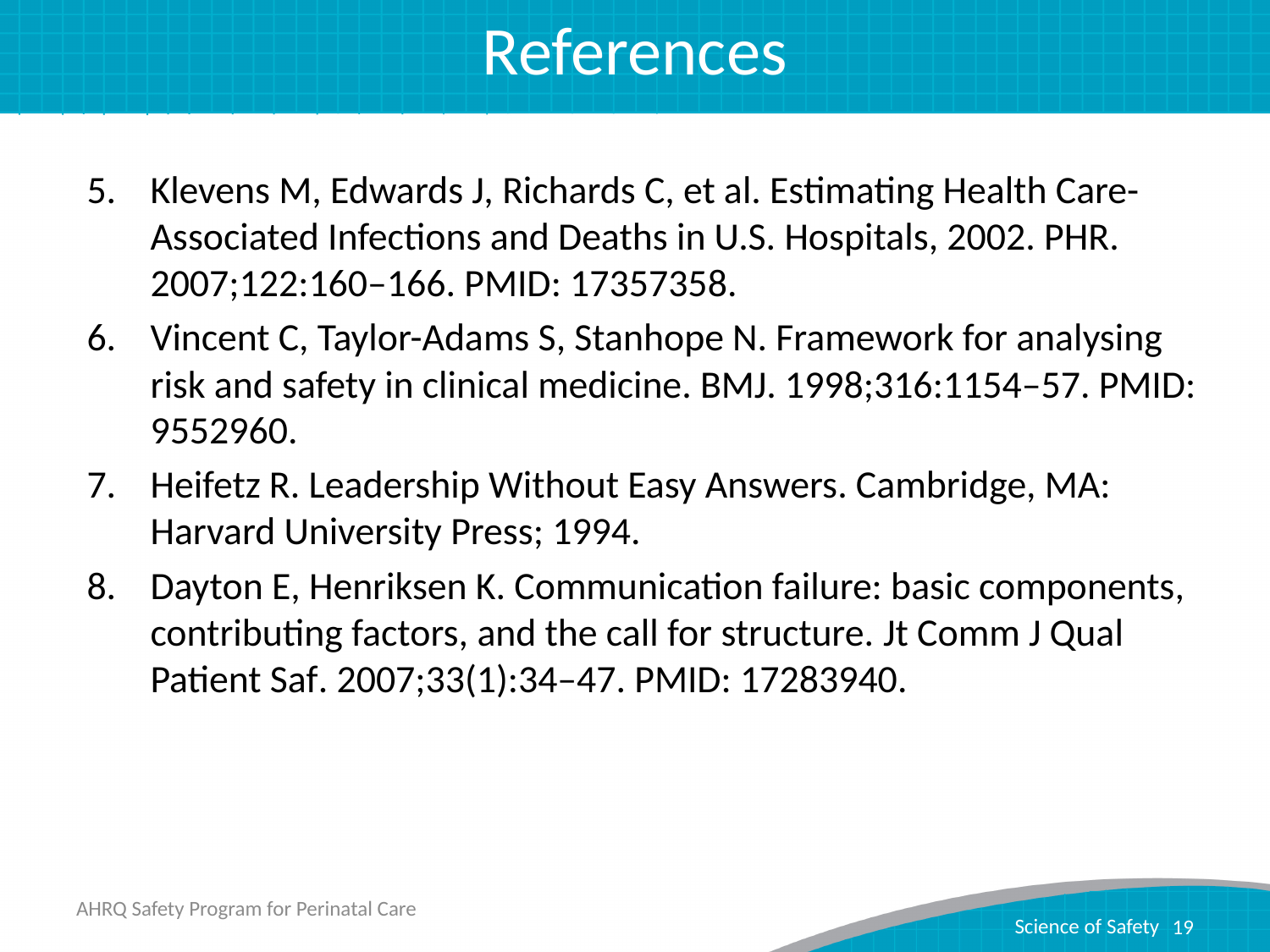

# References
Klevens M, Edwards J, Richards C, et al. Estimating Health Care-Associated Infections and Deaths in U.S. Hospitals, 2002. PHR. 2007;122:160–166. PMID: 17357358.
Vincent C, Taylor-Adams S, Stanhope N. Framework for analysing risk and safety in clinical medicine. BMJ. 1998;316:1154–57. PMID: 9552960.
Heifetz R. Leadership Without Easy Answers. Cambridge, MA: Harvard University Press; 1994.
Dayton E, Henriksen K. Communication failure: basic components, contributing factors, and the call for structure. Jt Comm J Qual Patient Saf. 2007;33(1):34–47. PMID: 17283940.
AHRQ Safety Program for Perinatal Care
19